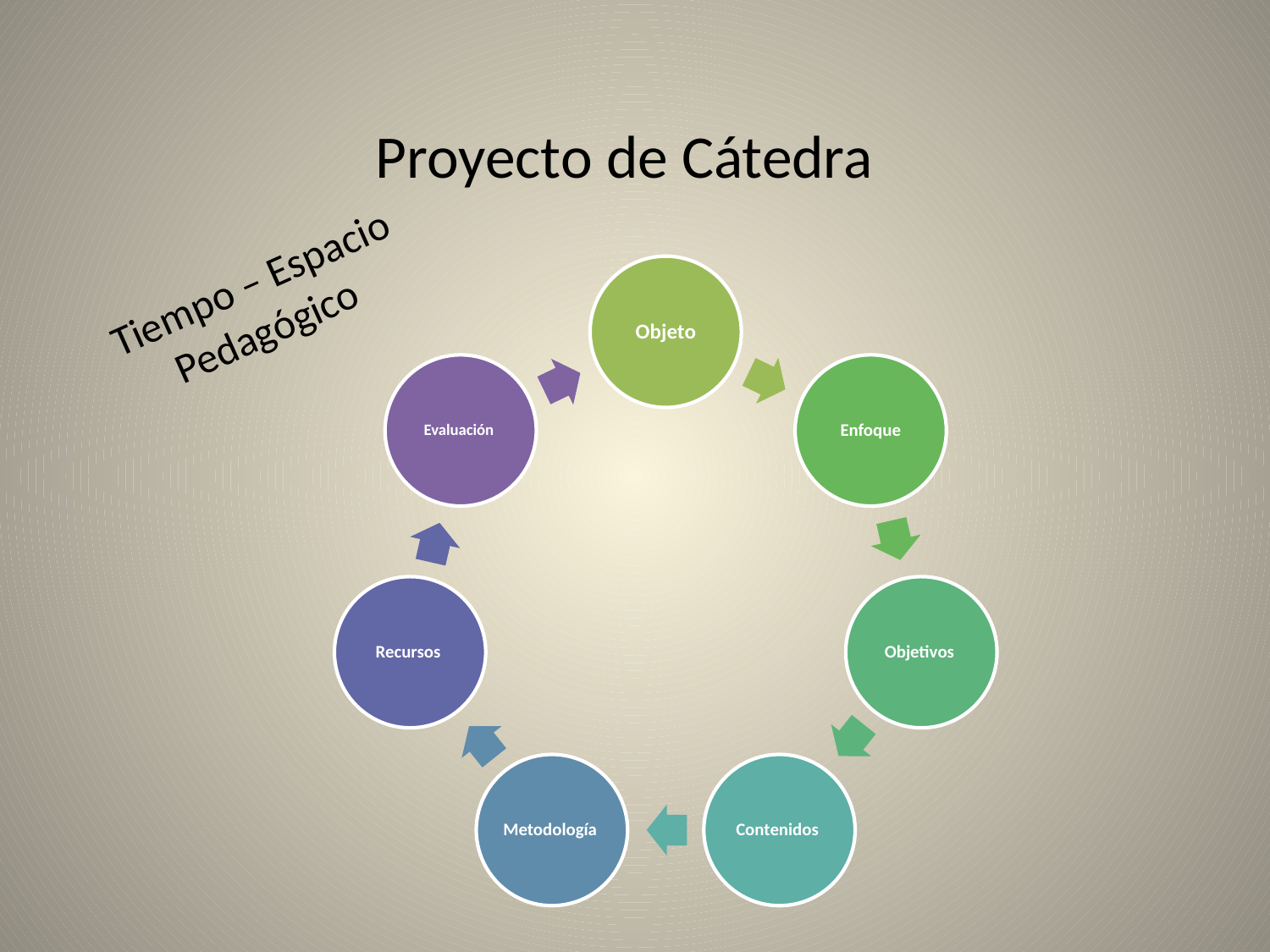

# Proyecto de Cátedra
Tiempo – Espacio
Pedagógico
Objeto

Enfoque

Objetivos

Contenidos

Metodología

Recursos

Evaluación